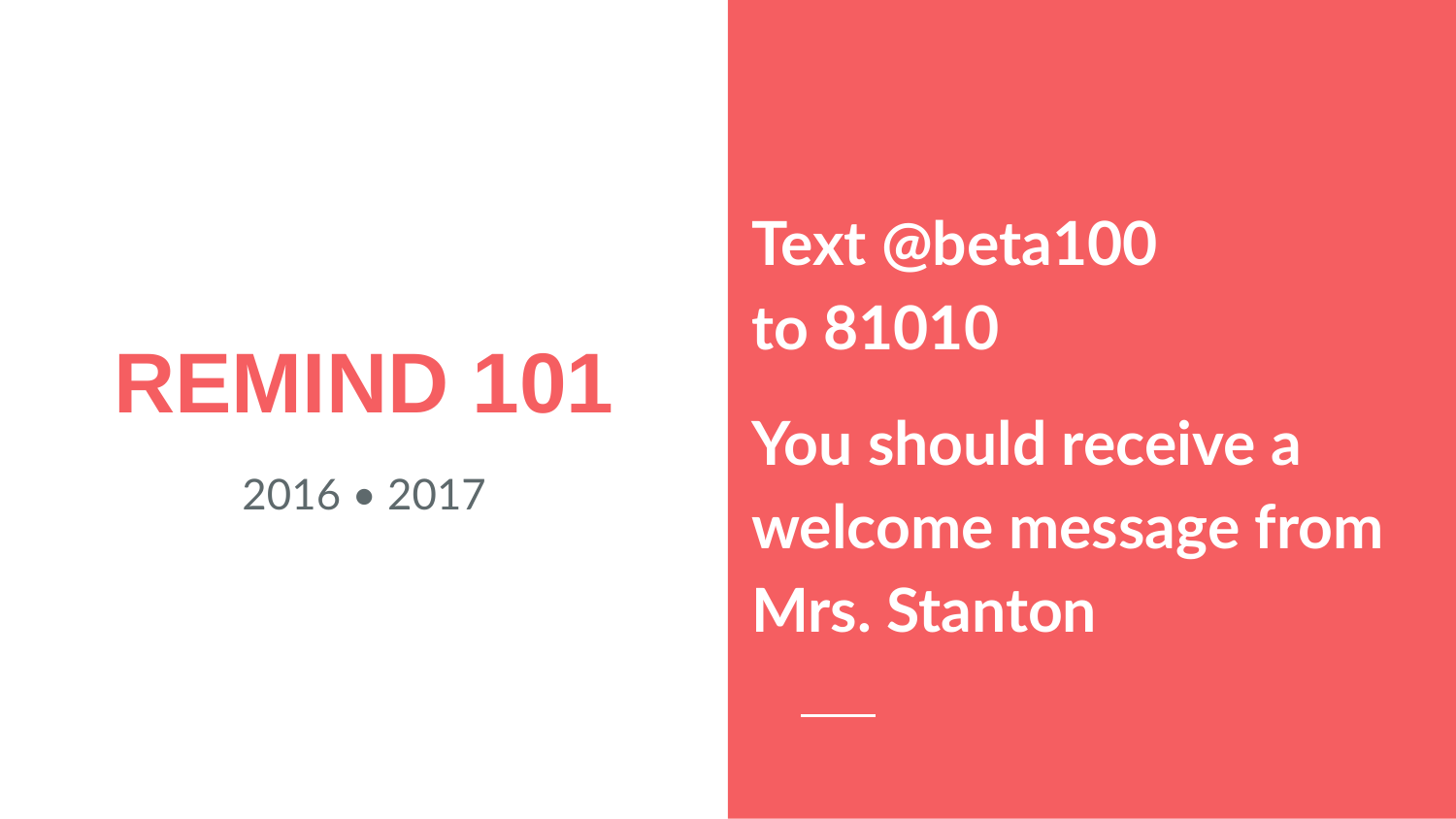

Text @beta100
to 81010
You should receive a welcome message from Mrs. Stanton
# REMIND 101
2016 • 2017